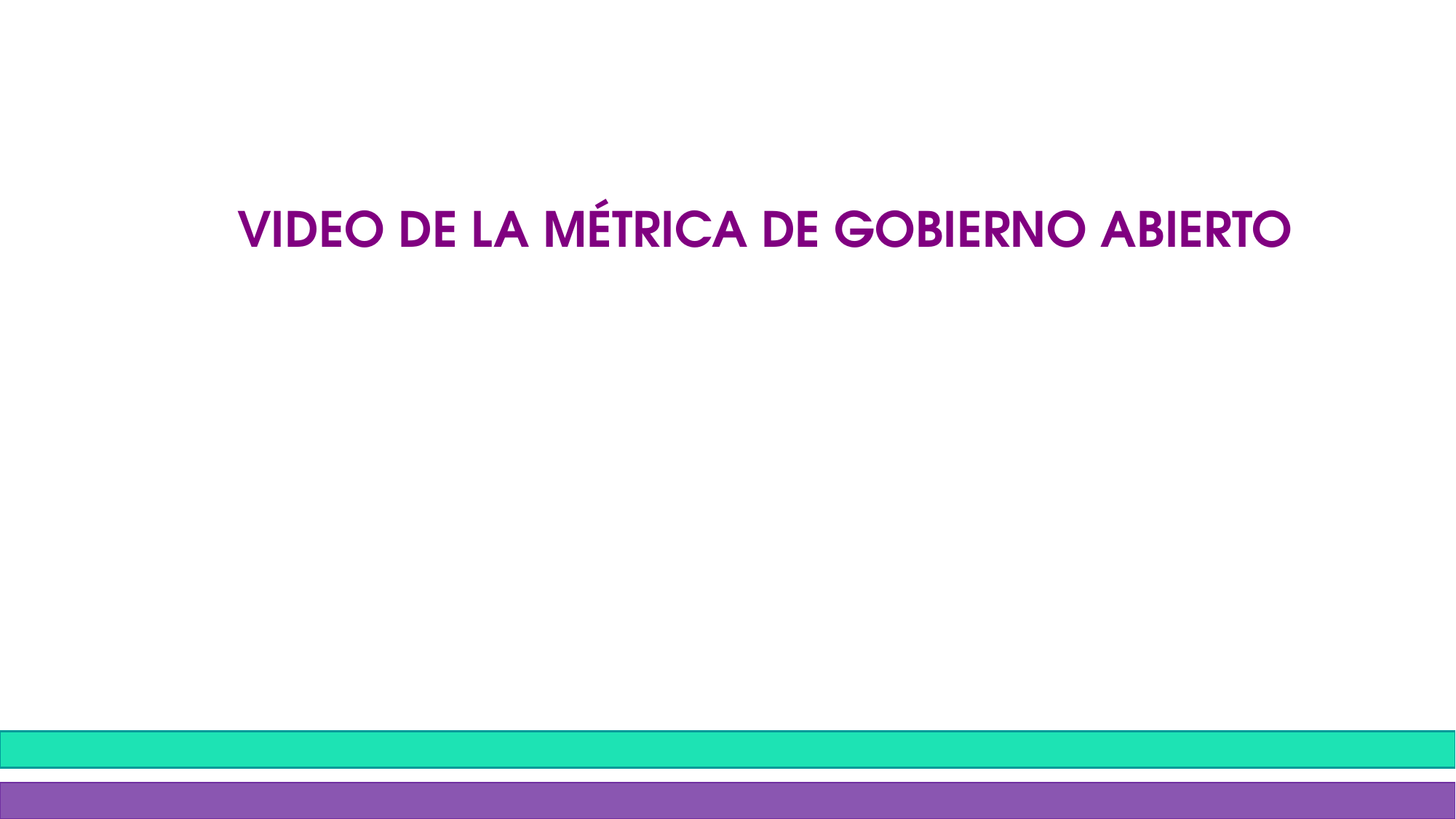

VIDEO DE LA MÉTRICA DE GOBIERNO ABIERTO